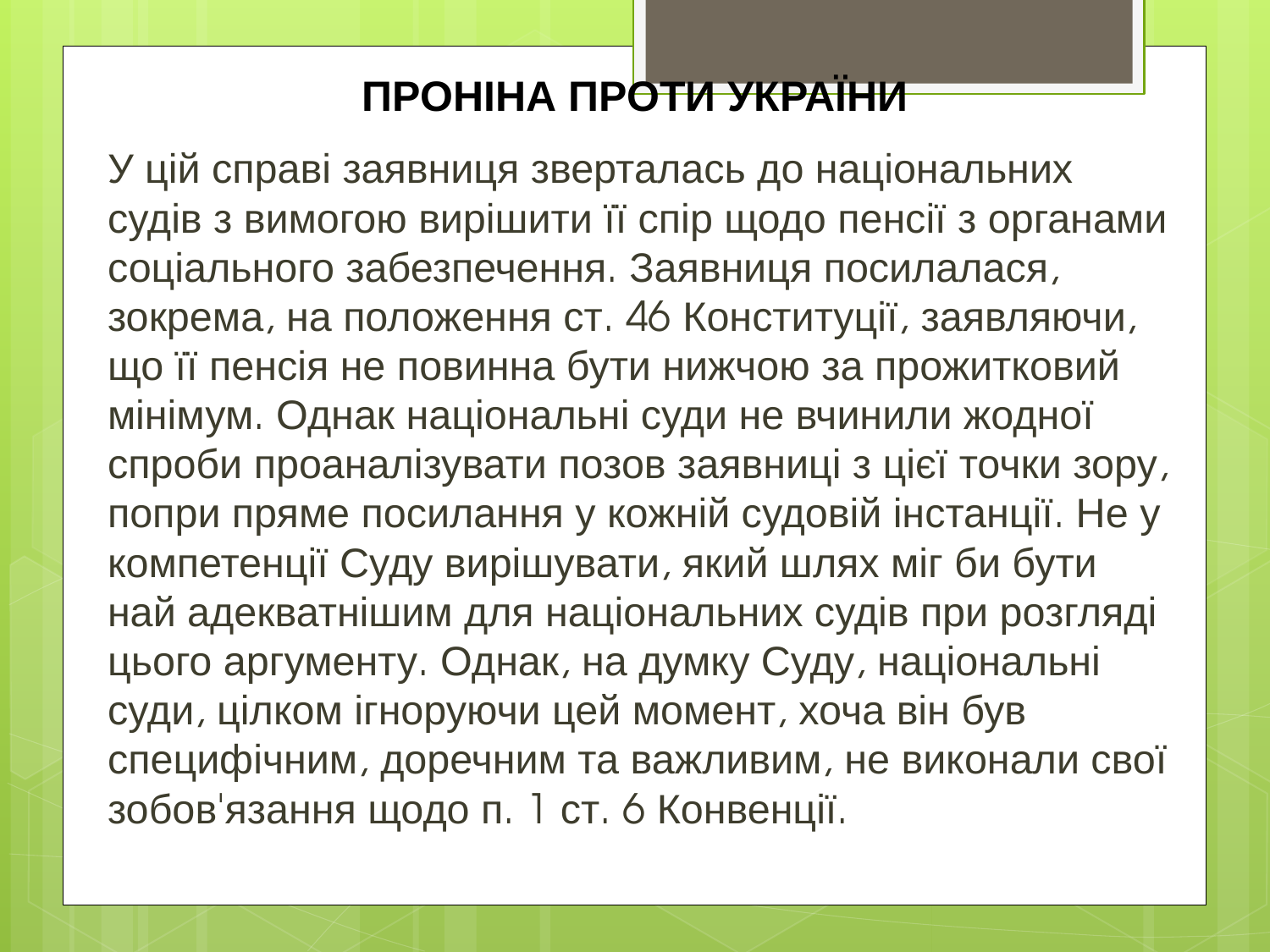

# ПРОНІНА ПРОТИ УКРАЇНИ
У цій справі заявниця зверталась до національних судів з вимогою вирішити її спір щодо пенсії з органами соціального забезпечення. Заявниця посилалася, зокрема, на положення ст. 46 Конституції, заявляючи, що її пенсія не повинна бути нижчою за прожитковий мінімум. Однак національні суди не вчинили жодної спроби проаналізувати позов заявниці з цієї точки зору, попри пряме посилання у кожній судовій інстанції. Не у компетенції Суду вирішувати, який шлях міг би бути най адекватнішим для національних судів при розгляді цього аргументу. Однак, на думку Суду, національні суди, цілком ігноруючи цей момент, хоча він був специфічним, доречним та важливим, не виконали свої зобов'язання щодо п. 1 ст. 6 Конвенції.